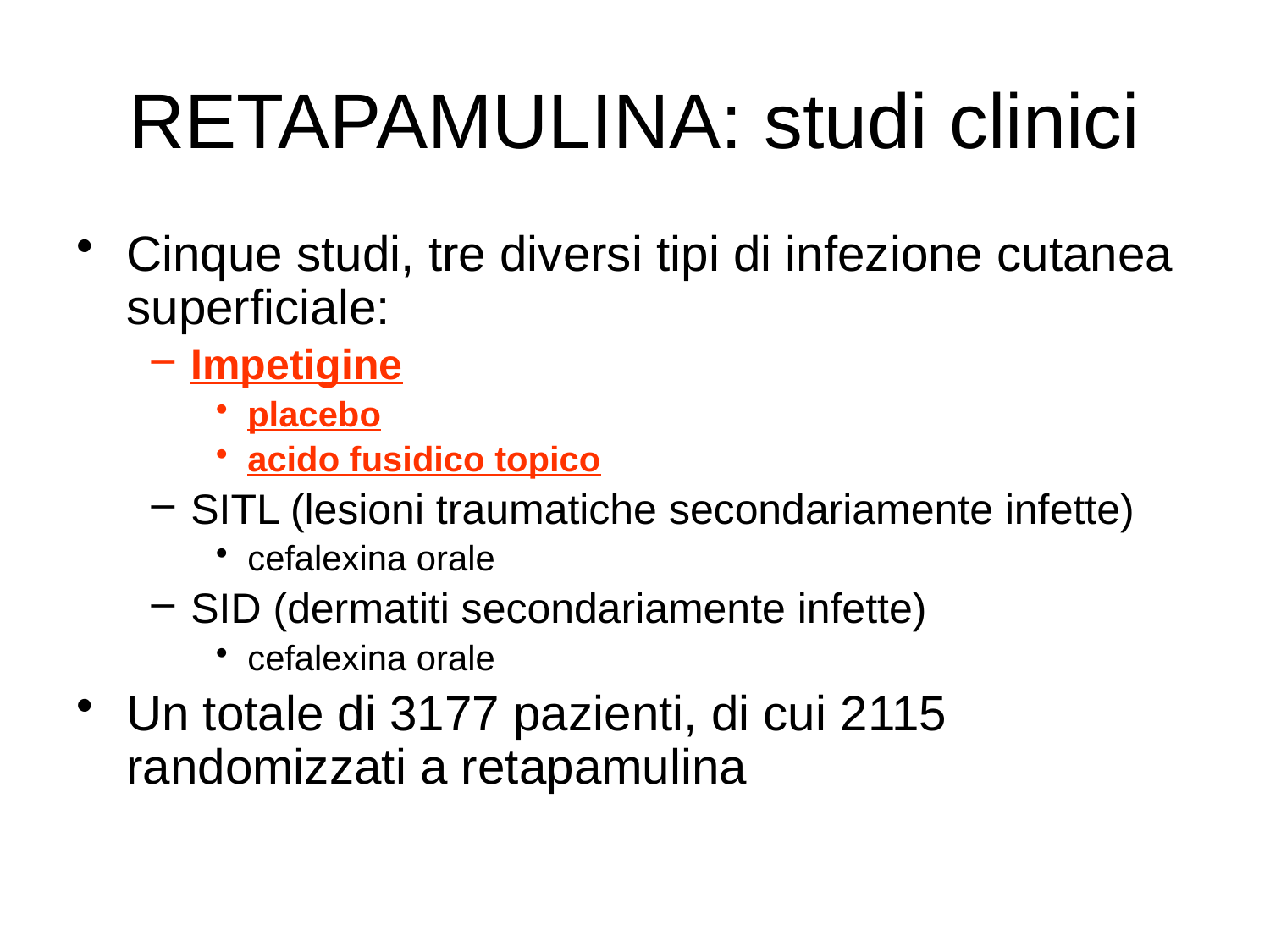

# RETAPAMULINA: studi clinici
Cinque studi, tre diversi tipi di infezione cutanea superficiale:
Impetigine
placebo
acido fusidico topico
SITL (lesioni traumatiche secondariamente infette)
cefalexina orale
SID (dermatiti secondariamente infette)
cefalexina orale
Un totale di 3177 pazienti, di cui 2115 randomizzati a retapamulina